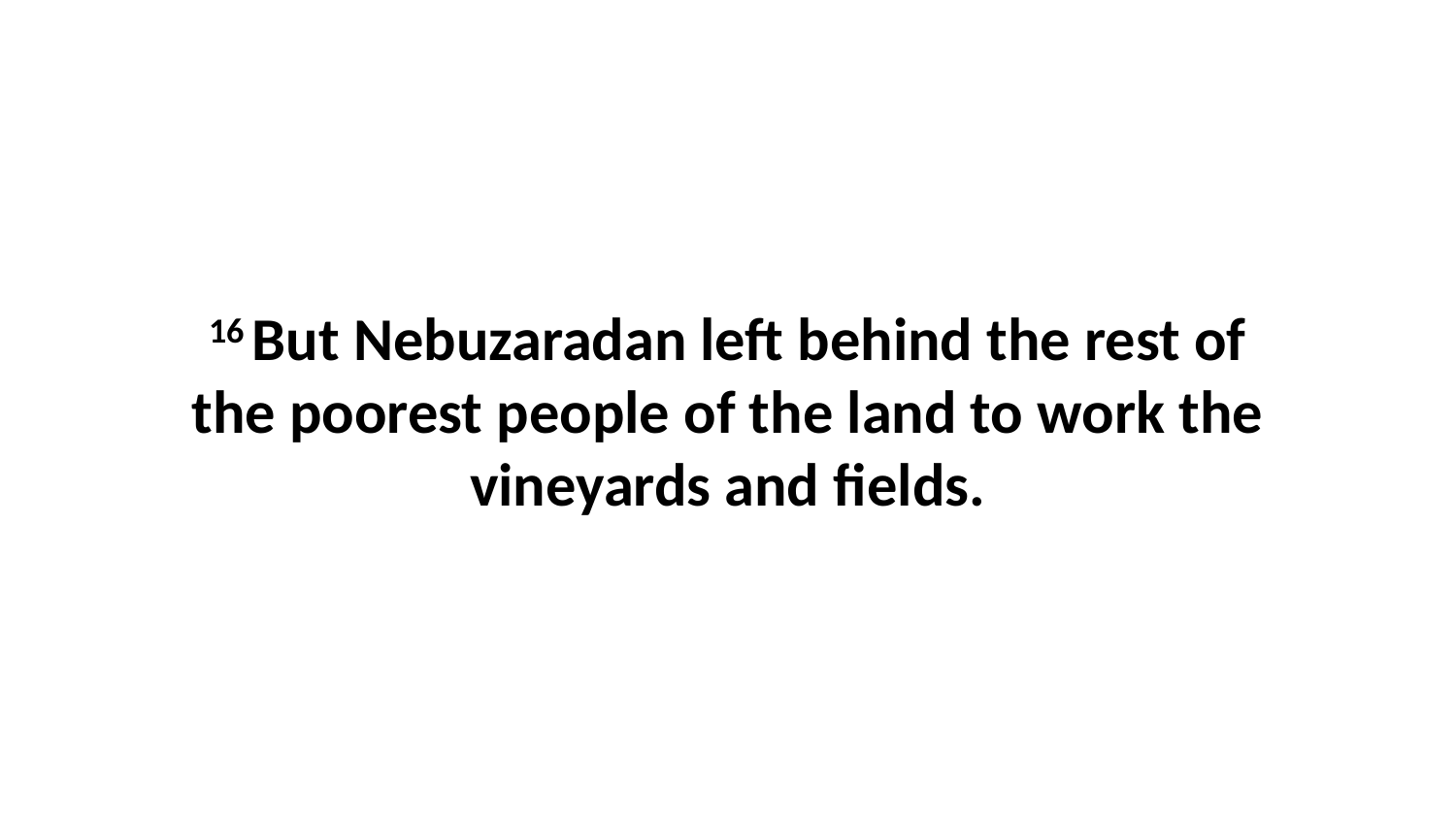

16 But Nebuzaradan left behind the rest of the poorest people of the land to work the vineyards and fields.